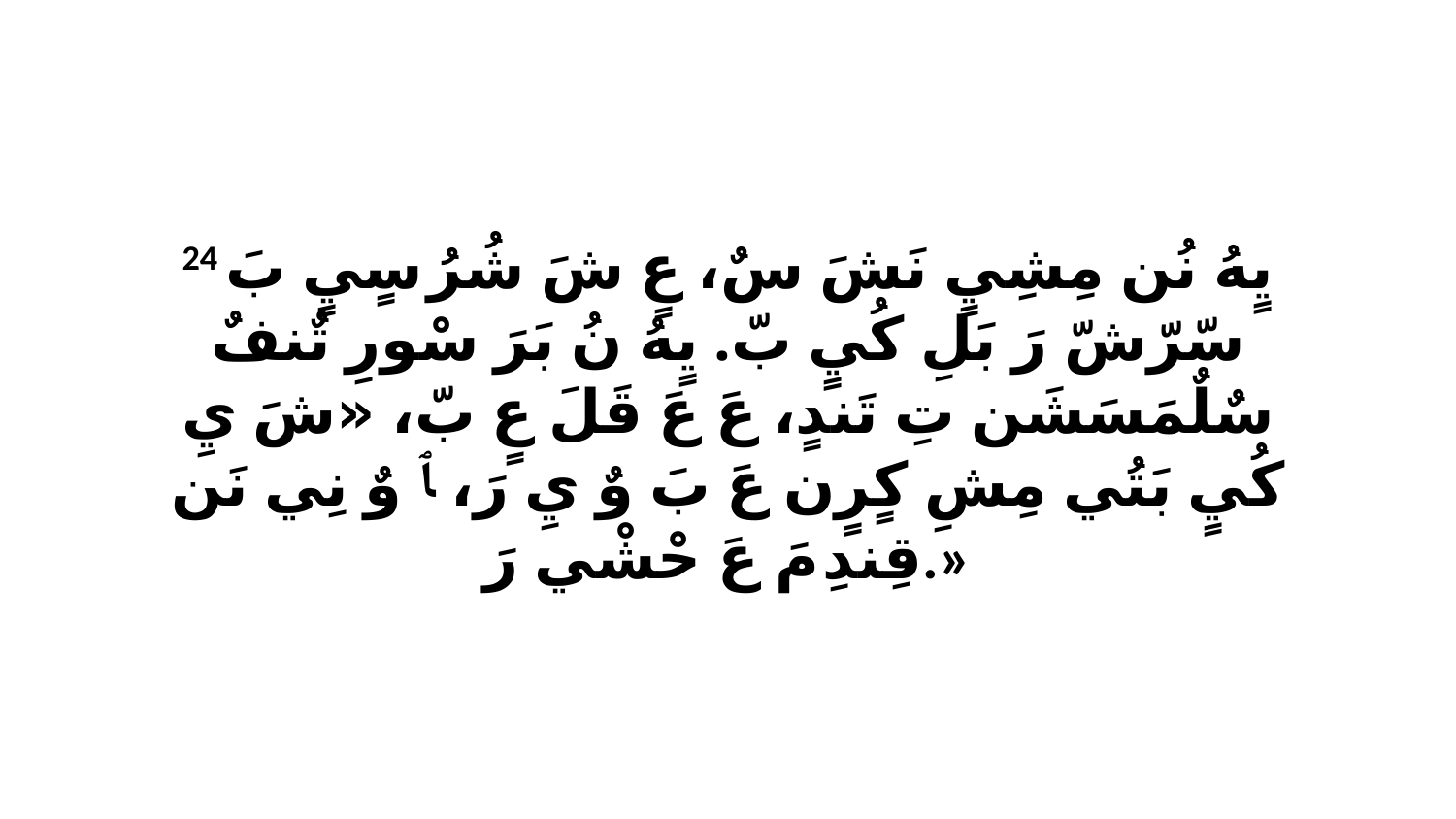

24 يٍهُ نُن مِشِيٍ نَشَ سٌ، عٍ شَ شُرُ سٍيٍ بَ سّرّشّ رَ بَلِ كُيٍ بّ. يٍهُ نُ بَرَ سْورِ تٌنفٌ سٌلٌمَسَشَن تِ تَندٍ، عَ عَ قَلَ عٍ بّ، «شَ يِ كُيٍ بَتُي مِشِ كٍرٍن عَ بَ وٌ يِ رَ، ﭑ وٌ نِي نَن قِندِ مَ عَ حْشْي رَ.»